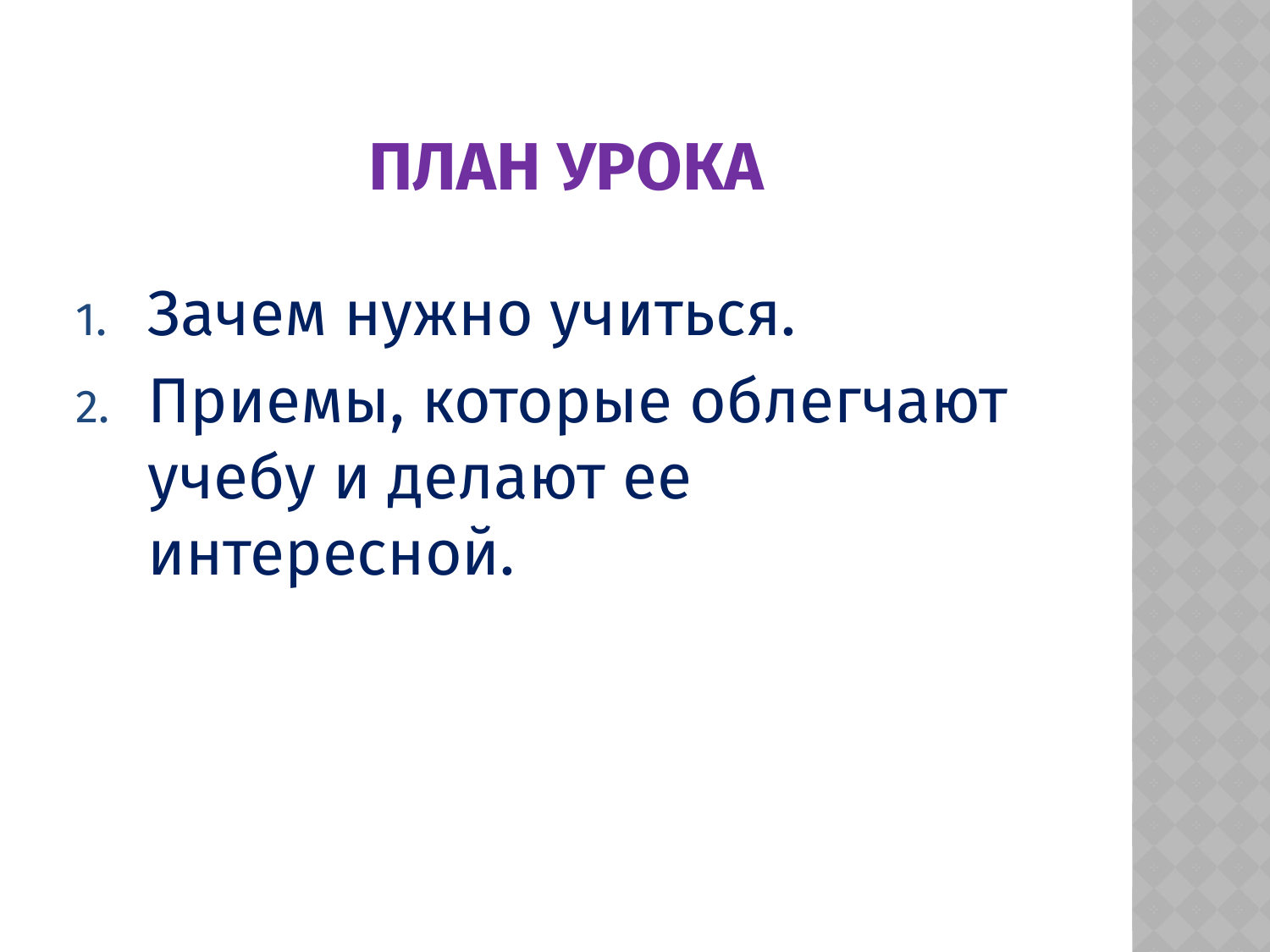

# План урока
Зачем нужно учиться.
Приемы, которые облегчают учебу и делают ее интересной.